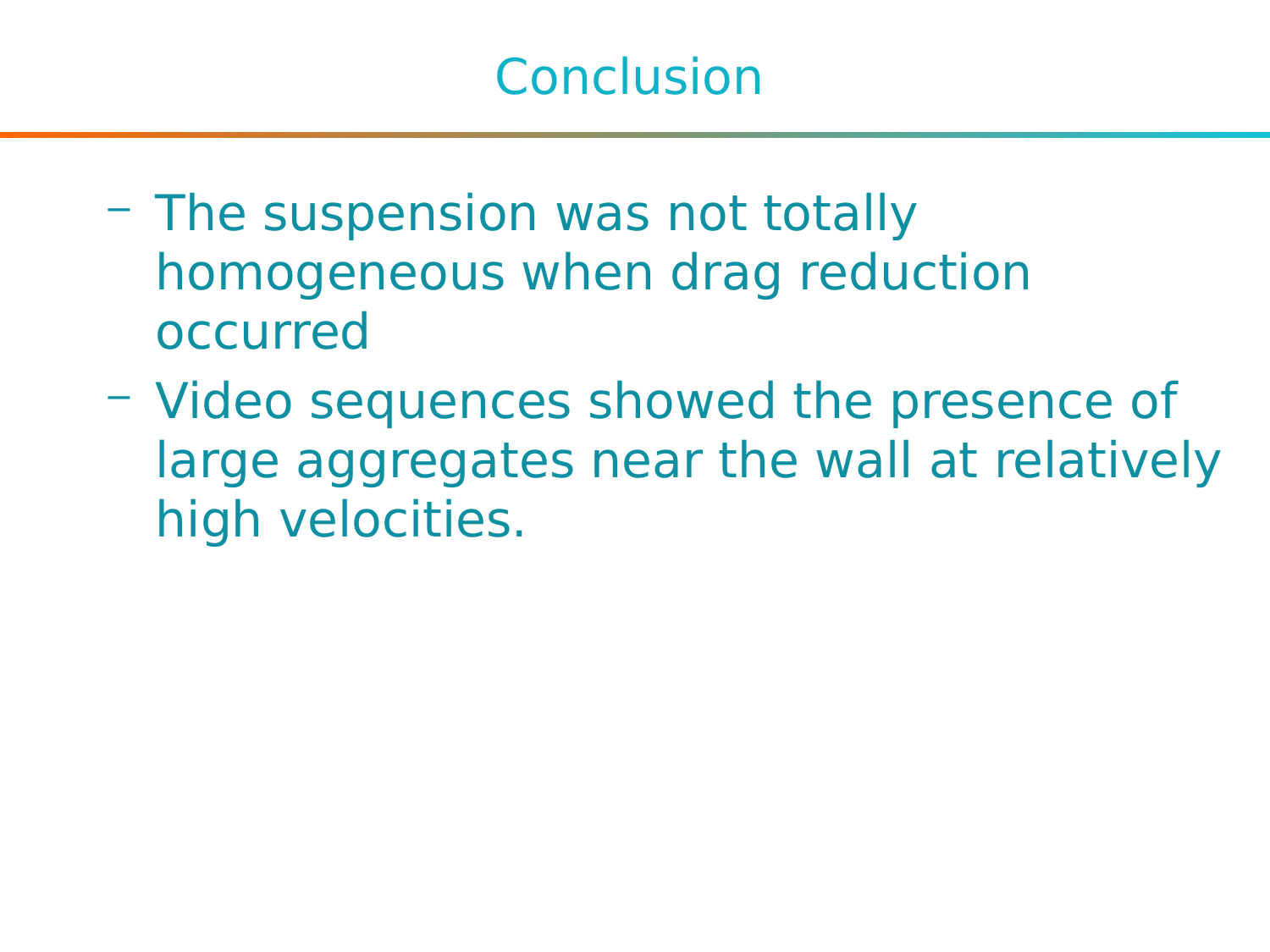

# Conclusion

The suspension was not totally homogeneous when drag reduction occurred
Video sequences showed the presence of large aggregates near the wall at relatively high velocities.